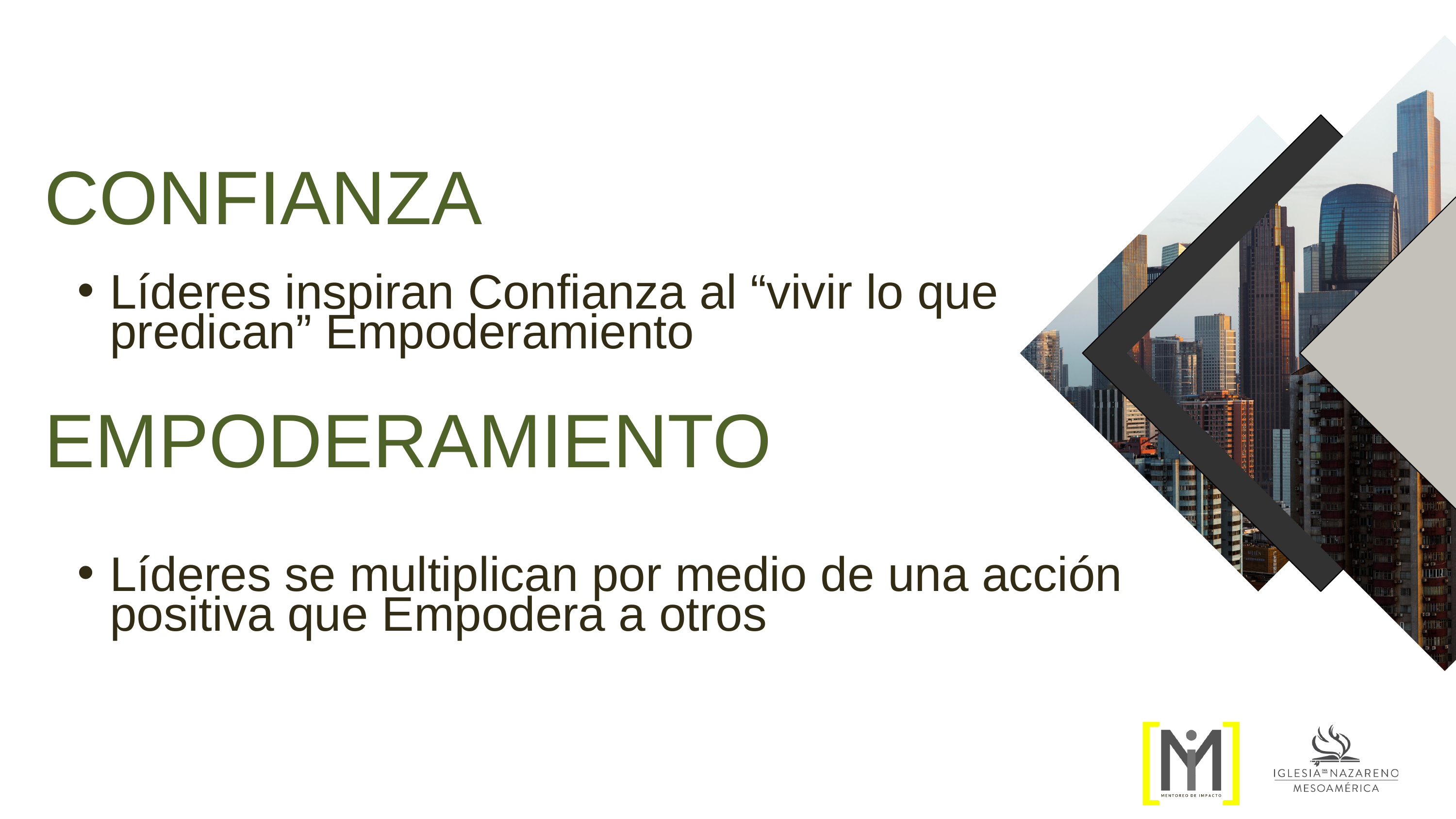

CONFIANZA

Líderes inspiran Confianza al “vivir lo que predican” Empoderamiento
EMPODERAMIENTO

Líderes se multiplican por medio de una acción positiva que Empodera a otros